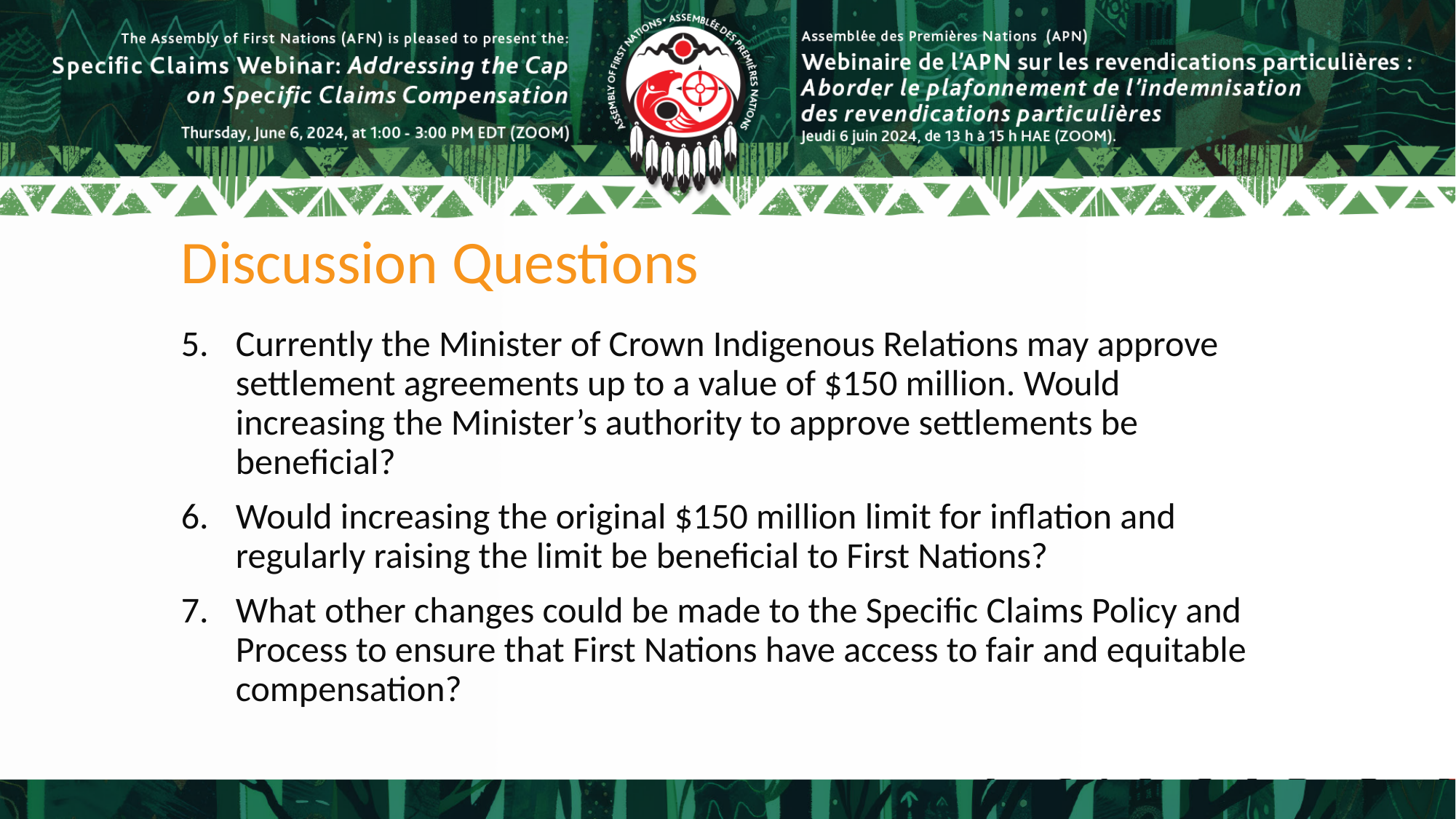

# Discussion Questions
Currently the Minister of Crown Indigenous Relations may approve settlement agreements up to a value of $150 million. Would increasing the Minister’s authority to approve settlements be beneficial?
Would increasing the original $150 million limit for inflation and regularly raising the limit be beneficial to First Nations?
What other changes could be made to the Specific Claims Policy and Process to ensure that First Nations have access to fair and equitable compensation?